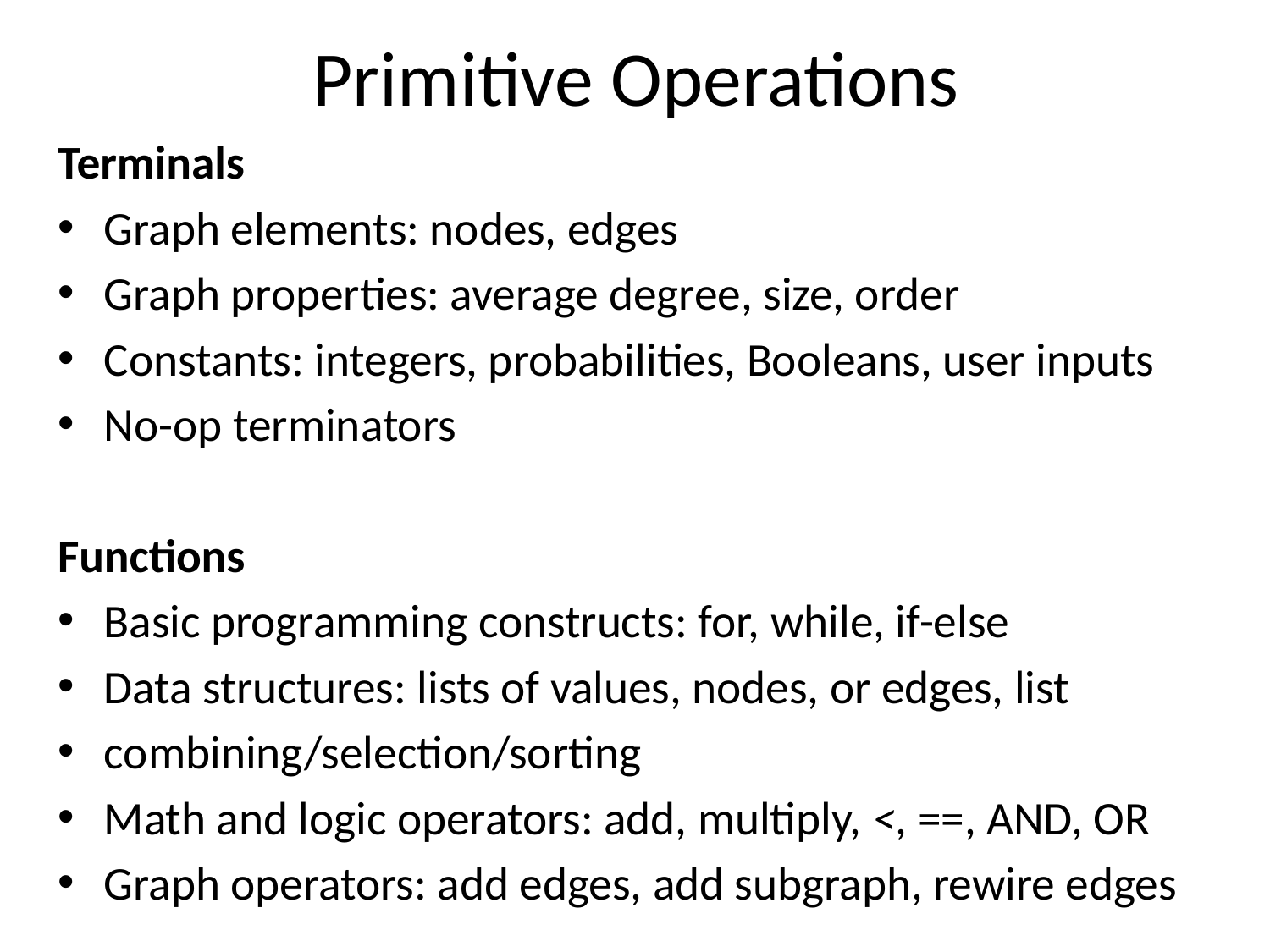

# Primitive Operations
Terminals
Graph elements: nodes, edges
Graph properties: average degree, size, order
Constants: integers, probabilities, Booleans, user inputs
No-op terminators

Functions
Basic programming constructs: for, while, if-else
Data structures: lists of values, nodes, or edges, list
combining/selection/sorting
Math and logic operators: add, multiply, <, ==, AND, OR
Graph operators: add edges, add subgraph, rewire edges